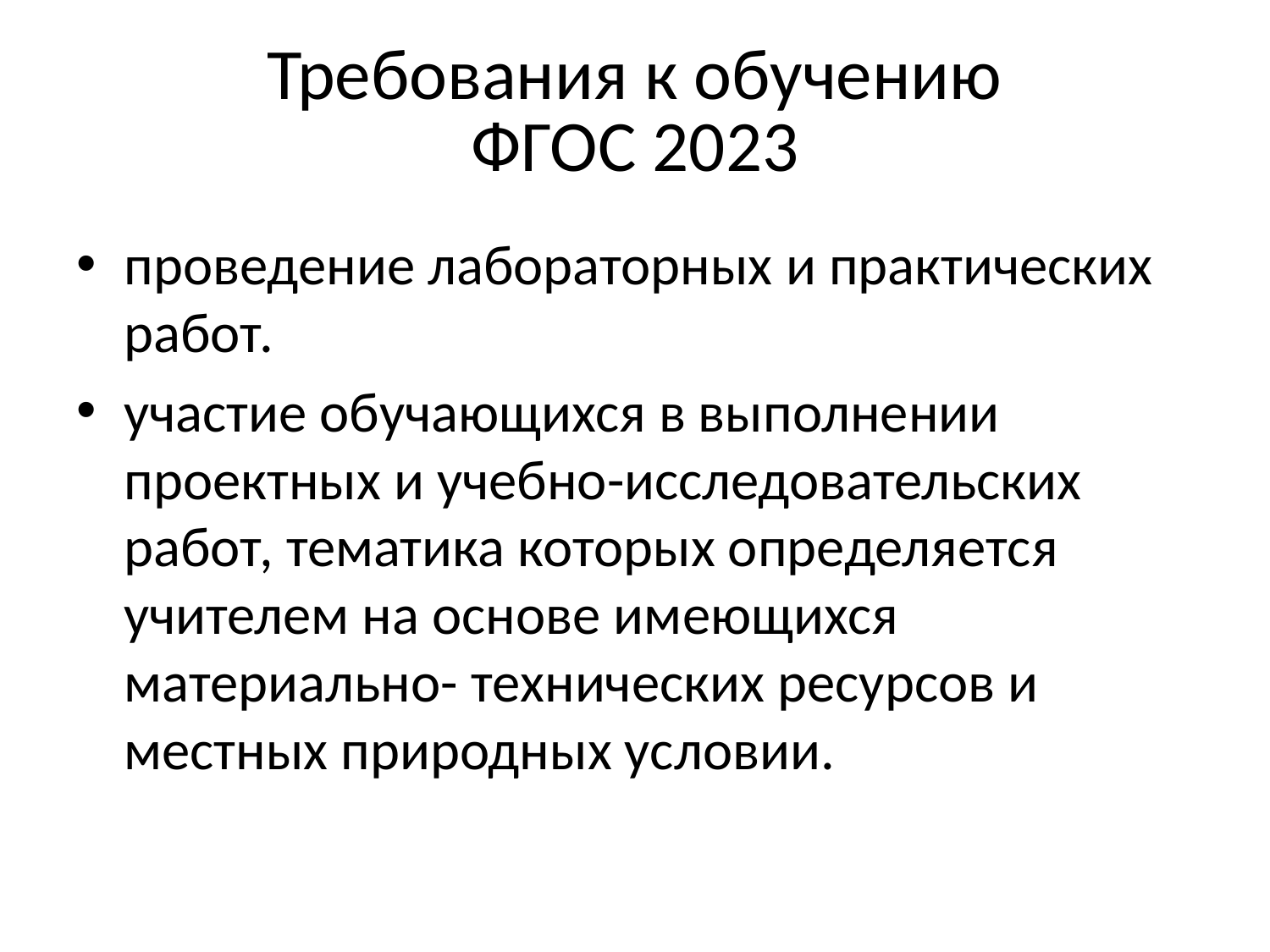

# Требования к обучению ФГОС 2023
проведение лабораторных и практических работ.
участие обучающихся в выполнении проектных и учебно-исследовательских работ, тематика которых определяется учителем на основе имеющихся материально- технических ресурсов и местных природных условии.